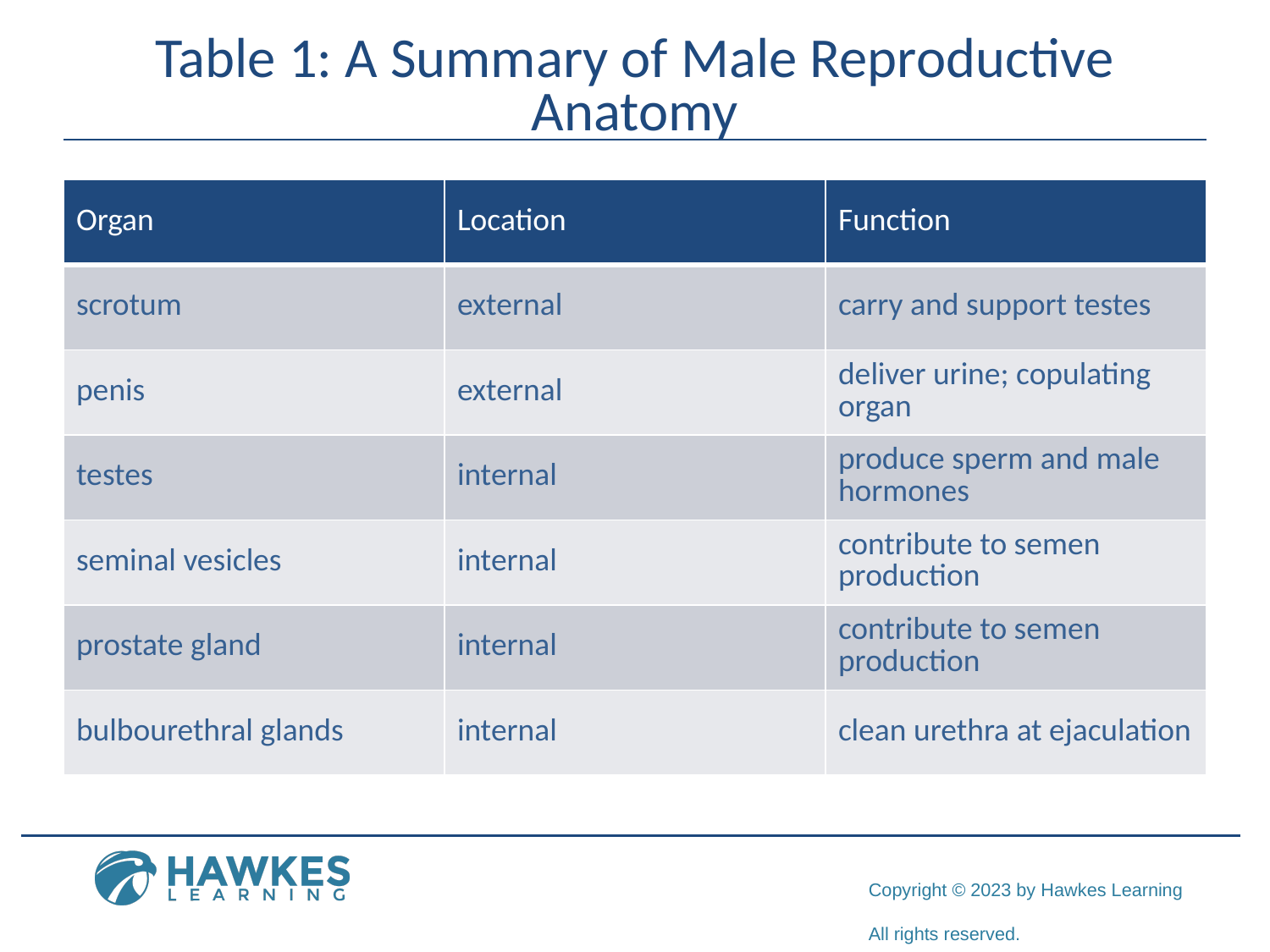

# Table 1: A Summary of Male Reproductive Anatomy
| Organ | Location | Function |
| --- | --- | --- |
| scrotum | external | carry and support testes |
| penis | external | deliver urine; copulating organ |
| testes | internal | produce sperm and male hormones |
| seminal vesicles | internal | contribute to semen production |
| prostate gland | internal | contribute to semen production |
| bulbourethral glands | internal | clean urethra at ejaculation |